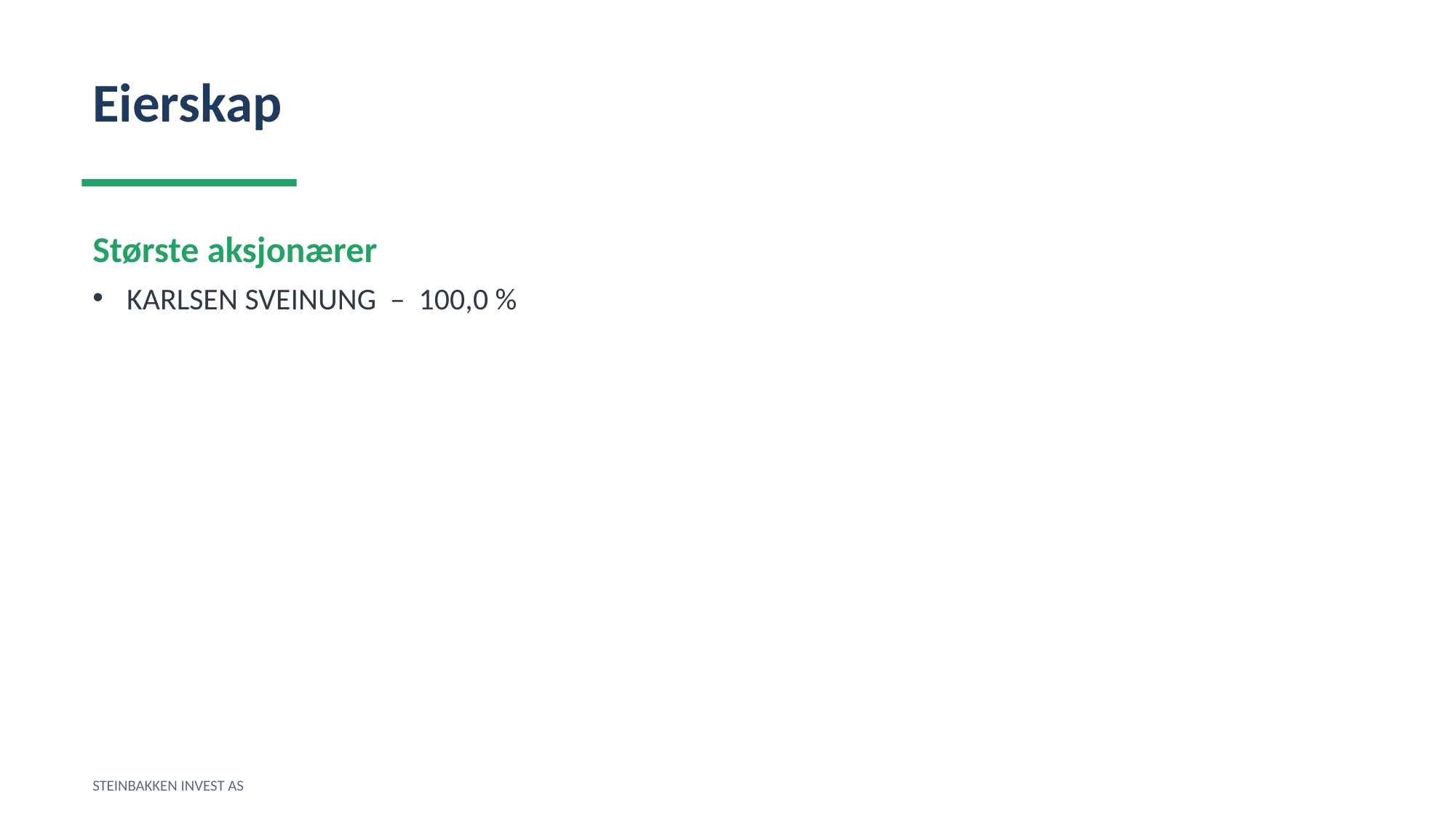

Eierskap

Største aksjonærer
KARLSEN SVEINUNG  –  100,0 %
STEINBAKKEN INVEST AS